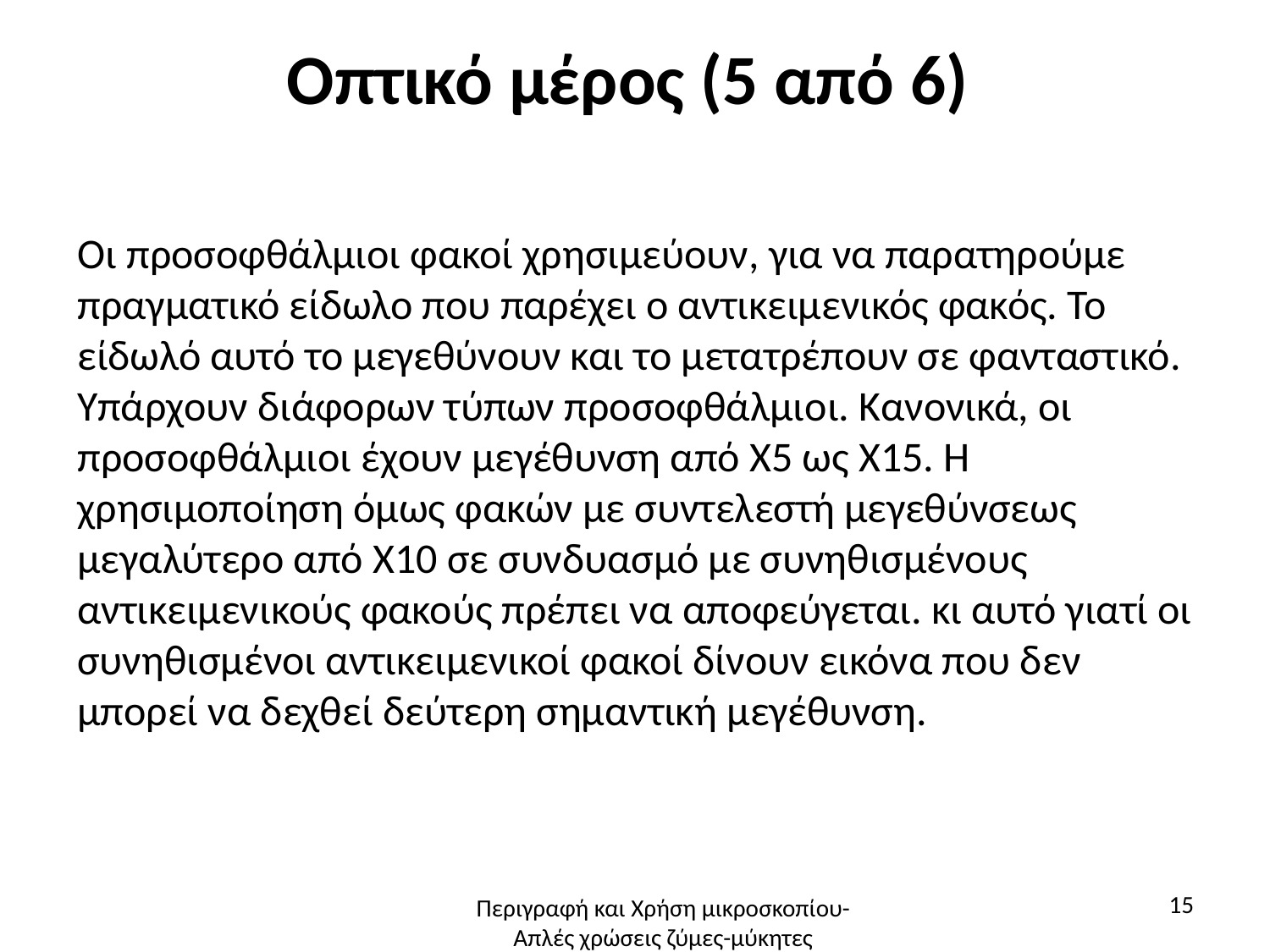

# Οπτικό μέρος (5 από 6)
Οι προσοφθάλμιοι φακοί χρησιμεύουν, για να παρατηρούμε πραγματικό είδωλο που παρέχει ο αντικειμενικός φακός. Το είδωλό αυτό το μεγεθύνουν και το μετατρέπουν σε φανταστικό.
Υπάρχουν διάφορων τύπων προσοφθάλμιοι. Κανονικά, οι προσοφθάλμιοι έχουν μεγέθυνση από Χ5 ως X15. Η χρησιμοποίηση όμως φακών με συντελεστή μεγεθύνσεως μεγαλύτερο από Χ10 σε συνδυασμό με συνηθισμένους αντικειμενικούς φακούς πρέπει να αποφεύγεται. κι αυτό γιατί οι συνηθισμένοι αντικειμενικοί φακοί δίνουν εικόνα που δεν μπορεί να δεχθεί δεύτερη σημαντική μεγέθυνση.
15
Περιγραφή και Χρήση μικροσκοπίου-Απλές χρώσεις ζύμες-μύκητες